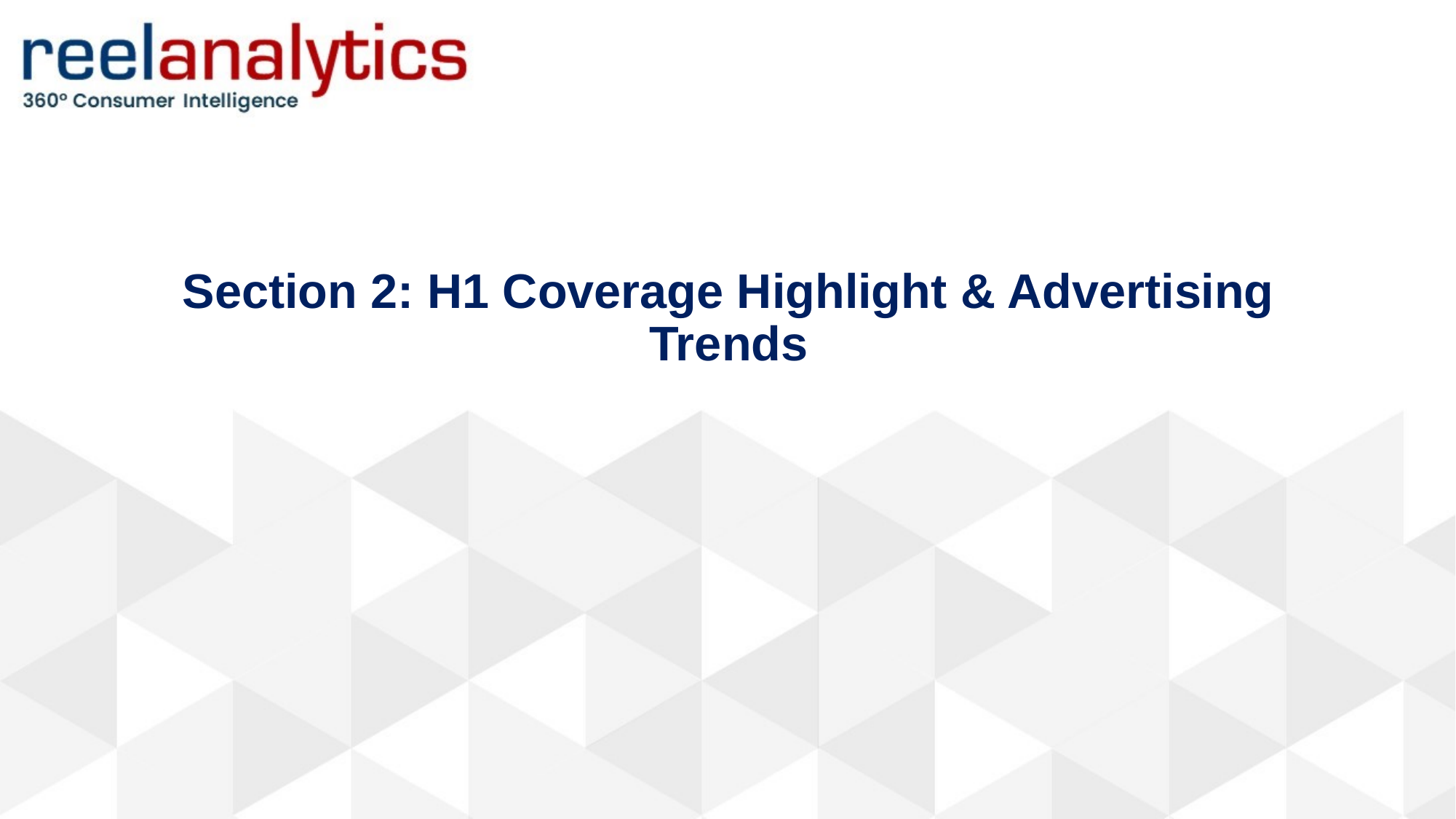

# Section 2: H1 Coverage Highlight & Advertising Trends